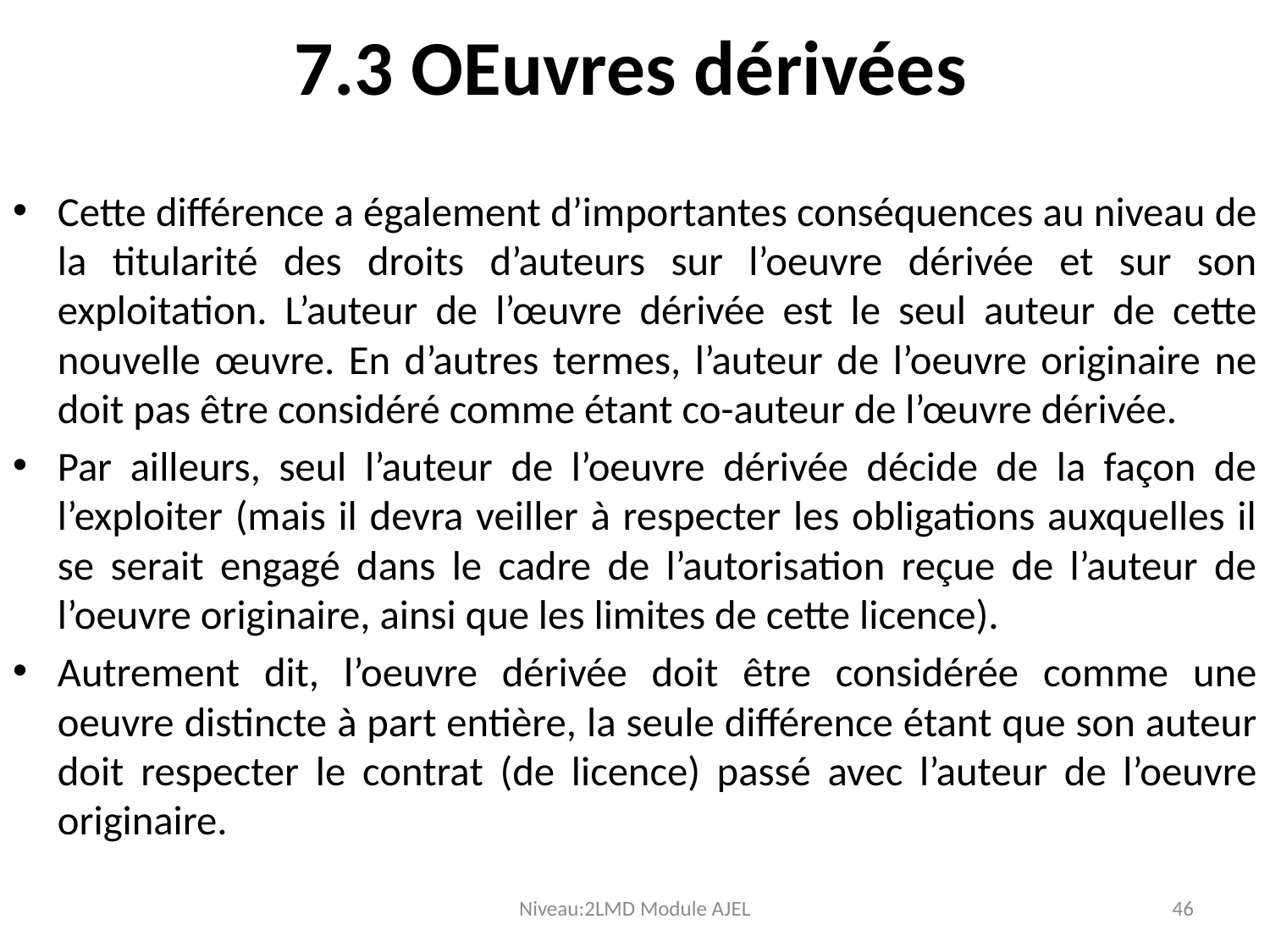

# 7.3 OEuvres dérivées
Cette différence a également d’importantes conséquences au niveau de la titularité des droits d’auteurs sur l’oeuvre dérivée et sur son exploitation. L’auteur de l’œuvre dérivée est le seul auteur de cette nouvelle œuvre. En d’autres termes, l’auteur de l’oeuvre originaire ne doit pas être considéré comme étant co-auteur de l’œuvre dérivée.
Par ailleurs, seul l’auteur de l’oeuvre dérivée décide de la façon de l’exploiter (mais il devra veiller à respecter les obligations auxquelles il se serait engagé dans le cadre de l’autorisation reçue de l’auteur de l’oeuvre originaire, ainsi que les limites de cette licence).
Autrement dit, l’oeuvre dérivée doit être considérée comme une oeuvre distincte à part entière, la seule différence étant que son auteur doit respecter le contrat (de licence) passé avec l’auteur de l’oeuvre originaire.
Niveau:2LMD Module AJEL
46